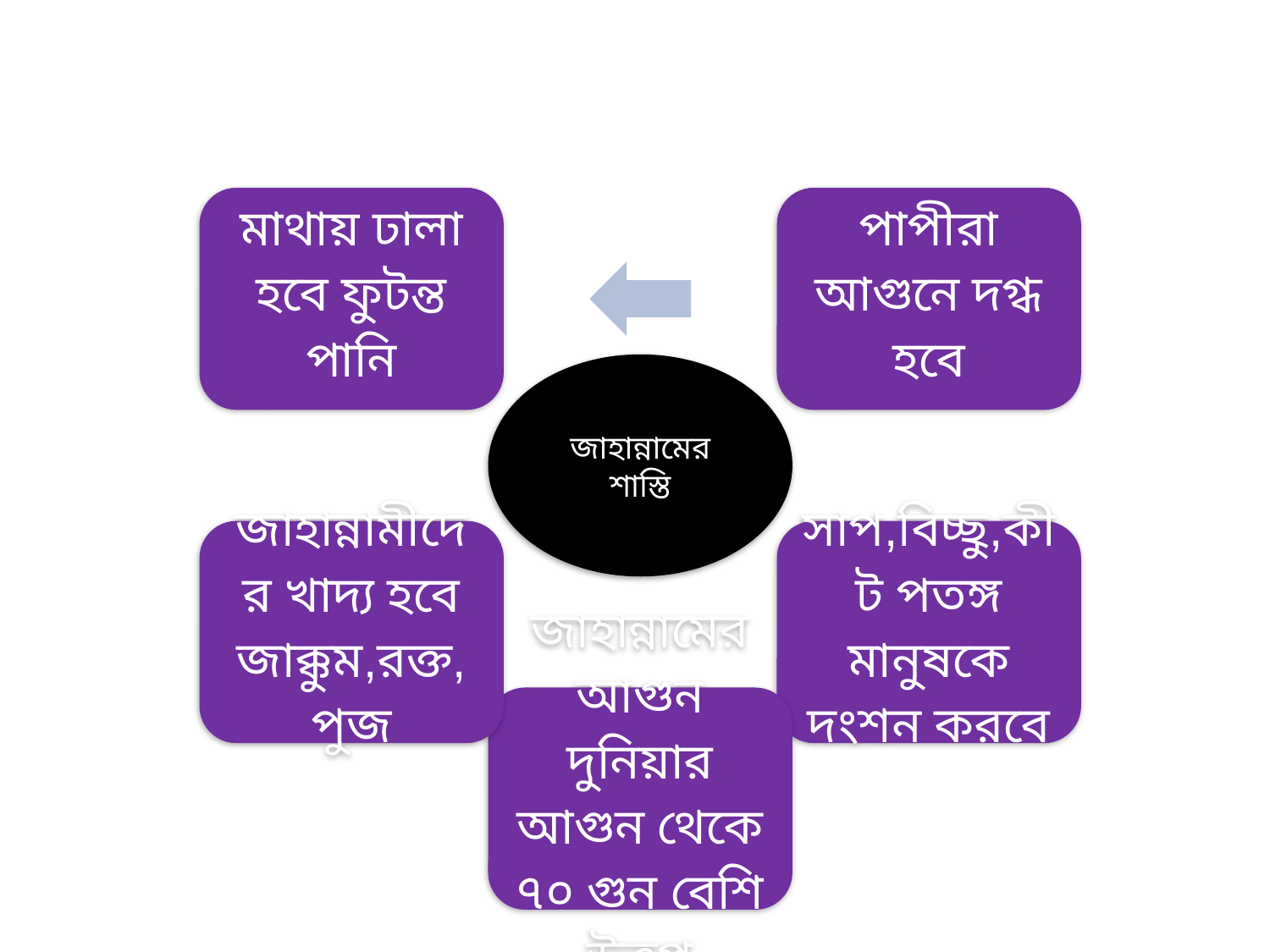

জাহান্নামের শাস্তি
পাপীরা আগুনে দগ্ধ হবে
সাপ,বিচ্ছু,কীট পতঙ্গ মানুষকে দংশন করবে
জাহান্নামীদের খাদ্য হবে জাক্কুম,রক্ত,পুজ
মাথায় ঢালা হবে ফুটন্ত পানি